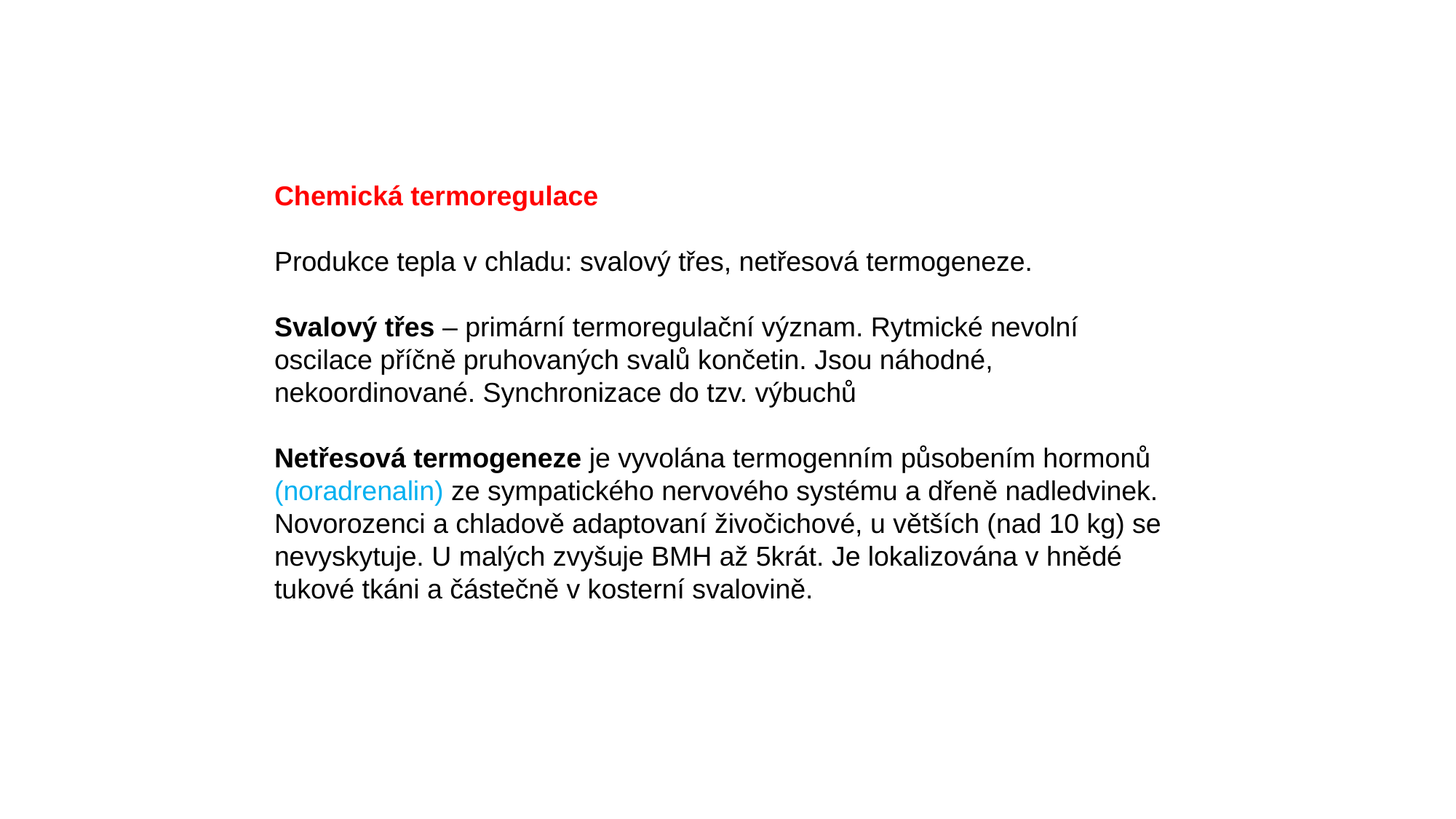

Chemická termoregulace

Produkce tepla v chladu: svalový třes, netřesová termogeneze.

Svalový třes – primární termoregulační význam. Rytmické nevolní oscilace příčně pruhovaných svalů končetin. Jsou náhodné, nekoordinované. Synchronizace do tzv. výbuchů

Netřesová termogeneze je vyvolána termogenním působením hormonů (noradrenalin) ze sympatického nervového systému a dřeně nadledvinek. Novorozenci a chladově adaptovaní živočichové, u větších (nad 10 kg) se nevyskytuje. U malých zvyšuje BMH až 5krát. Je lokalizována v hnědé tukové tkáni a částečně v kosterní svalovině.